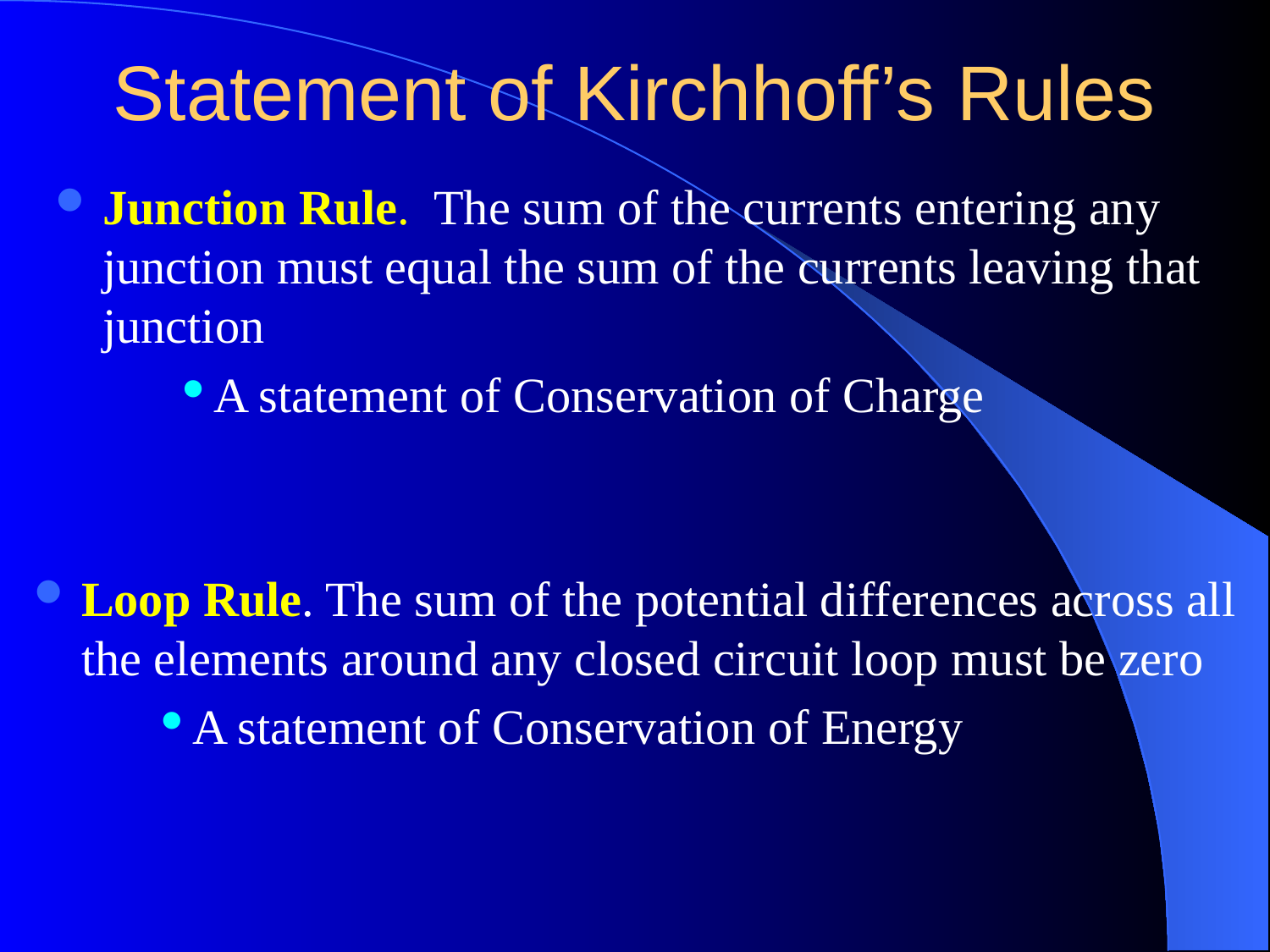

# Statement of Kirchhoff’s Rules
Junction Rule.  The sum of the currents entering any junction must equal the sum of the currents leaving that junction
A statement of Conservation of Charge
Loop Rule. The sum of the potential differences across all the elements around any closed circuit loop must be zero
A statement of Conservation of Energy